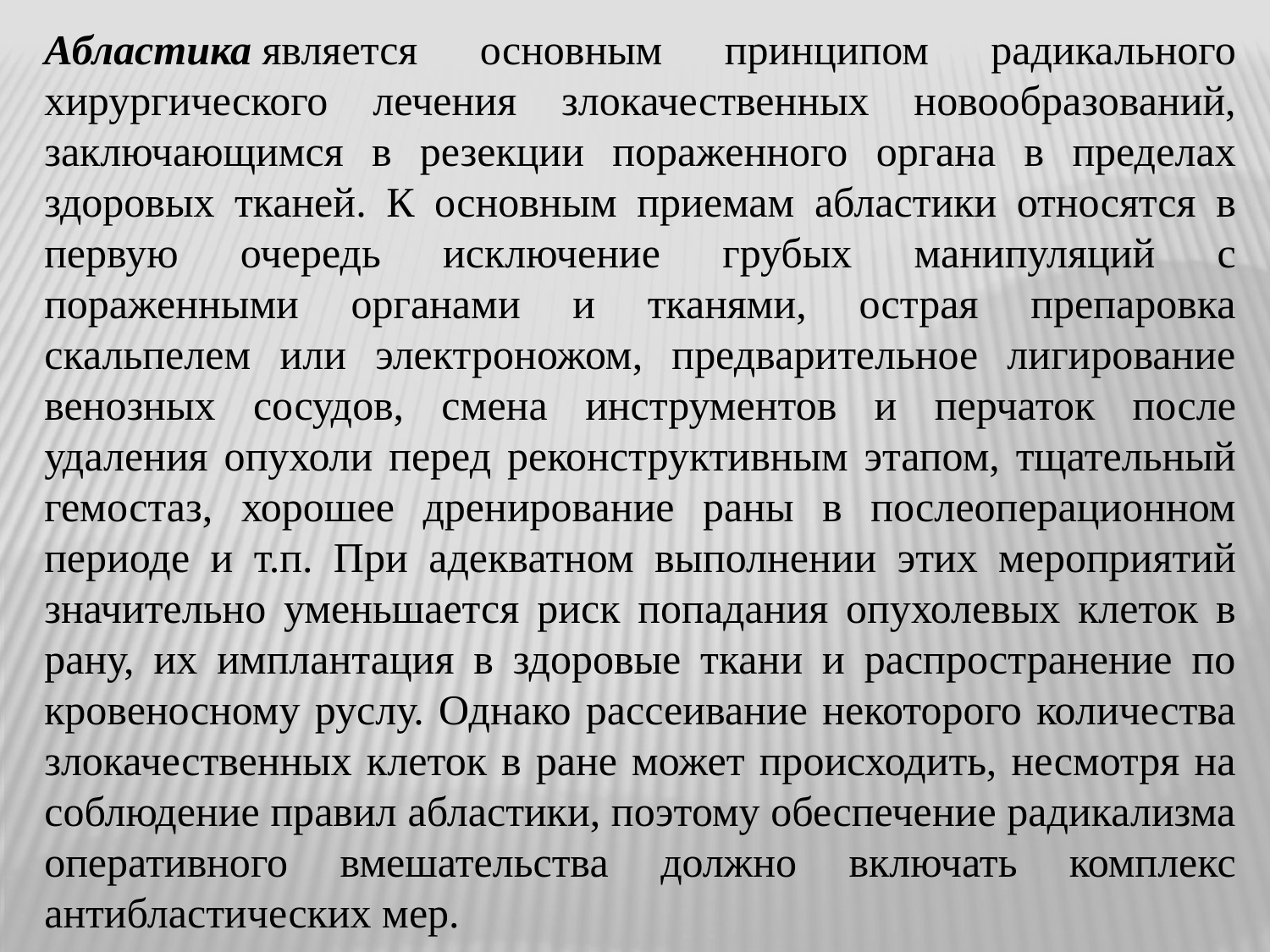

Абластика является основным принципом радикального хирургического лечения злокачественных новообразований, заключающимся в резекции пораженного органа в пределах здоровых тканей. К основным приемам абластики относятся в первую очередь исключение грубых манипуляций с пораженными органами и тканями, острая препаровка скальпелем или электроножом, предварительное лигирование венозных сосудов, смена инструментов и перчаток после удаления опухоли перед реконструктивным этапом, тщательный гемостаз, хорошее дренирование раны в послеоперационном периоде и т.п. При адекватном выполнении этих мероприятий значительно уменьшается риск попадания опухолевых клеток в рану, их имплантация в здоровые ткани и распространение по кровеносному руслу. Однако рассеивание некоторого количества злокачественных клеток в ране может происходить, несмотря на соблюдение правил абластики, поэтому обеспечение радикализма оперативного вмешательства должно включать комплекс антибластических мер.